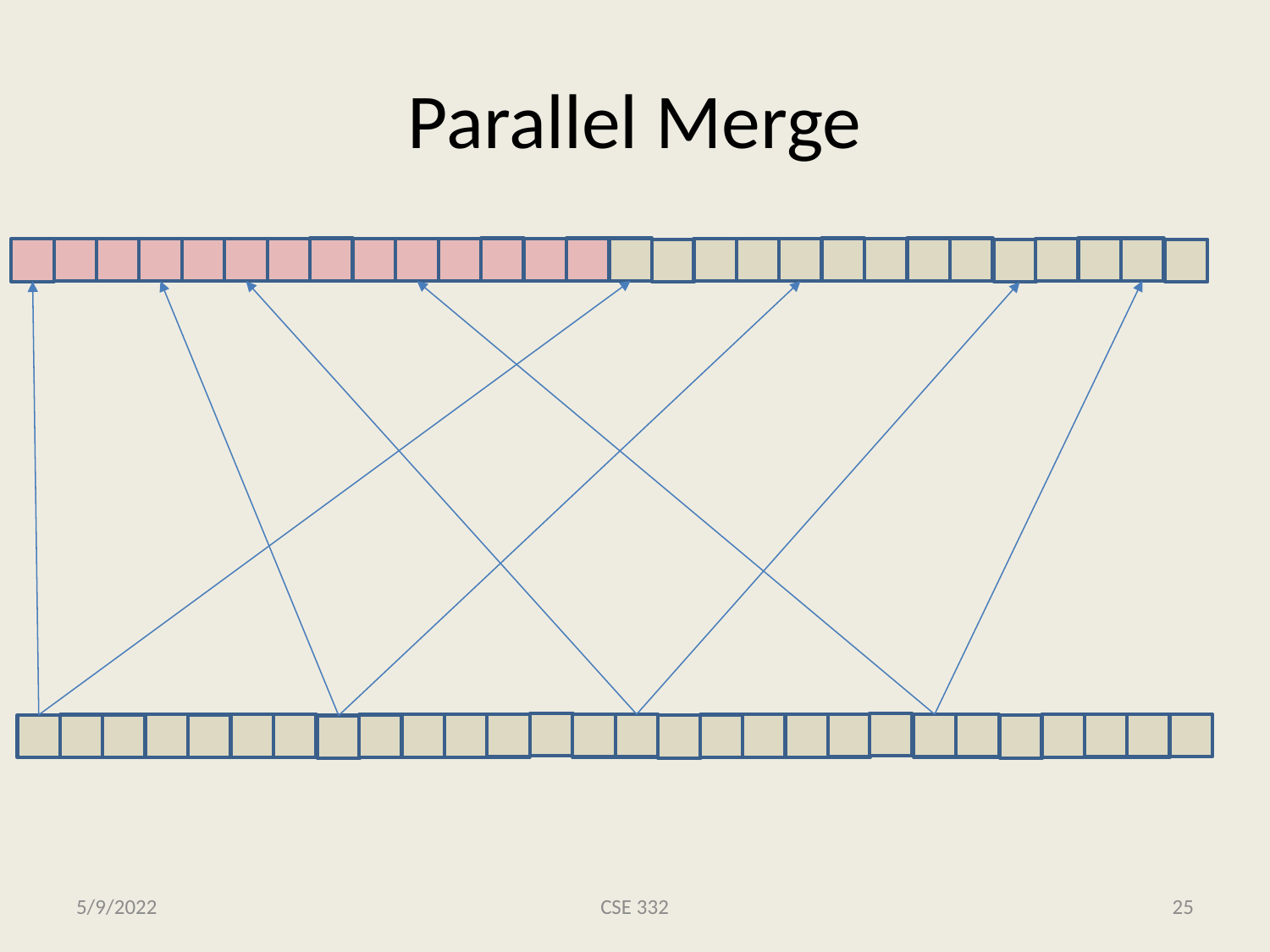

# Parallel Merge

5/9/2022
CSE 332
25